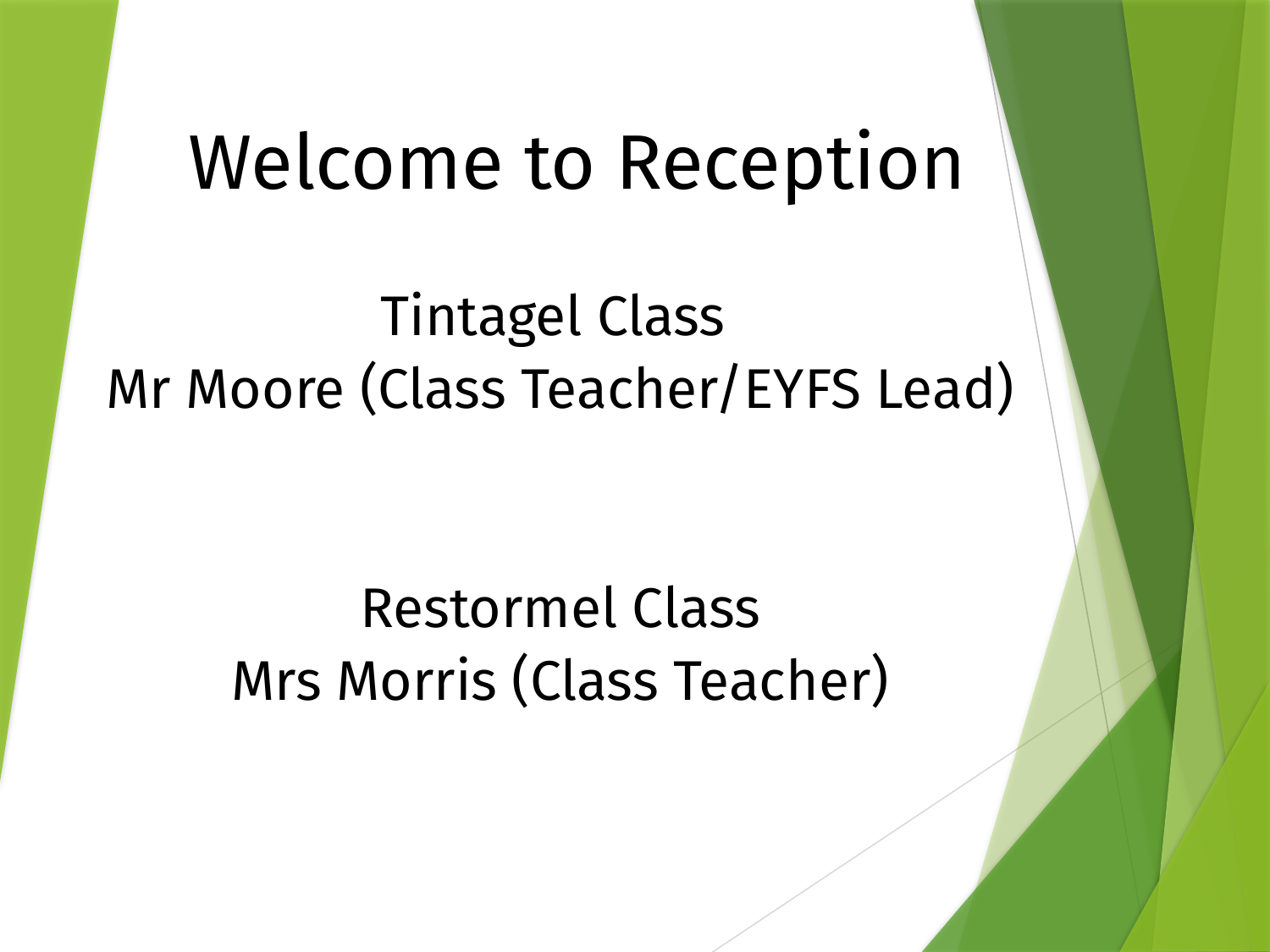

# Welcome to Reception

Tintagel Class
Mr Moore (Class Teacher/EYFS Lead)

Restormel Class
Mrs Morris (Class Teacher)